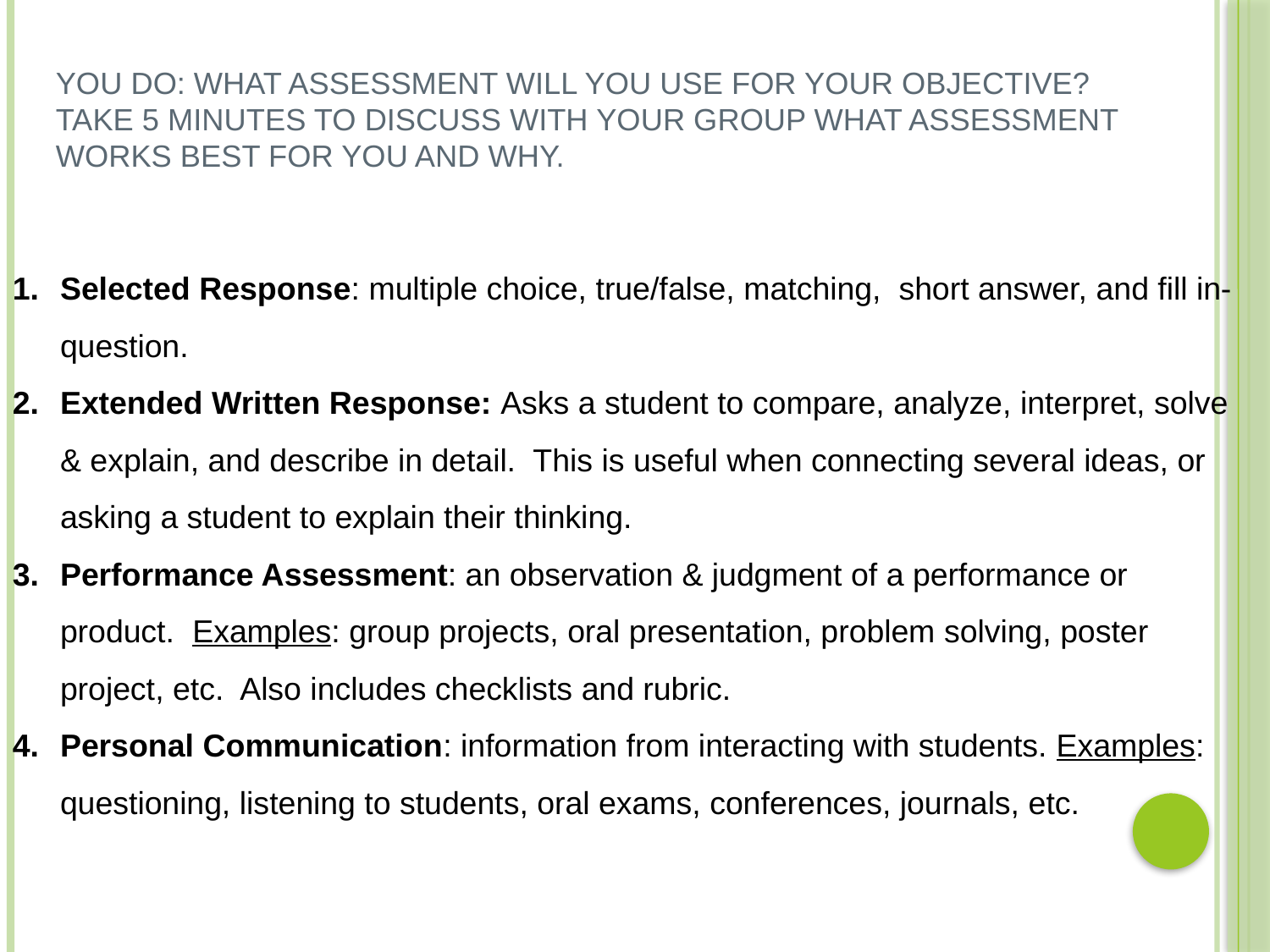

YOU DO: What Assessment will you use for your objective?
Take 5 minutes to discuss with your group what assessment works best for you and why.
Selected Response: multiple choice, true/false, matching,  short answer, and fill in-question.
Extended Written Response: Asks a student to compare, analyze, interpret, solve & explain, and describe in detail.  This is useful when connecting several ideas, or asking a student to explain their thinking.
Performance Assessment: an observation & judgment of a performance or product.  Examples: group projects, oral presentation, problem solving, poster project, etc.  Also includes checklists and rubric.
Personal Communication: information from interacting with students. Examples: questioning, listening to students, oral exams, conferences, journals, etc.